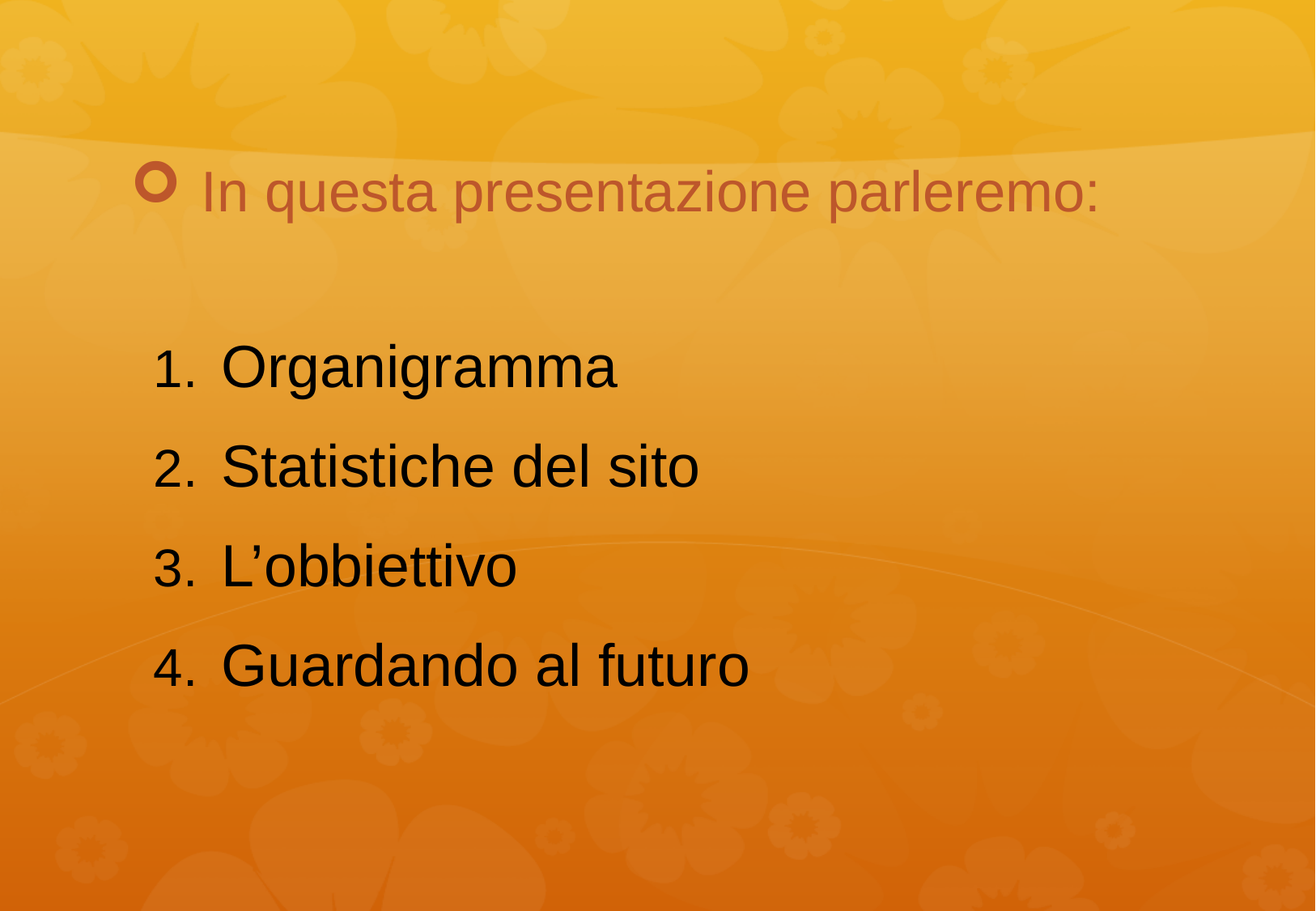

In questa presentazione parleremo:
Organigramma
Statistiche del sito
L’obbiettivo
Guardando al futuro